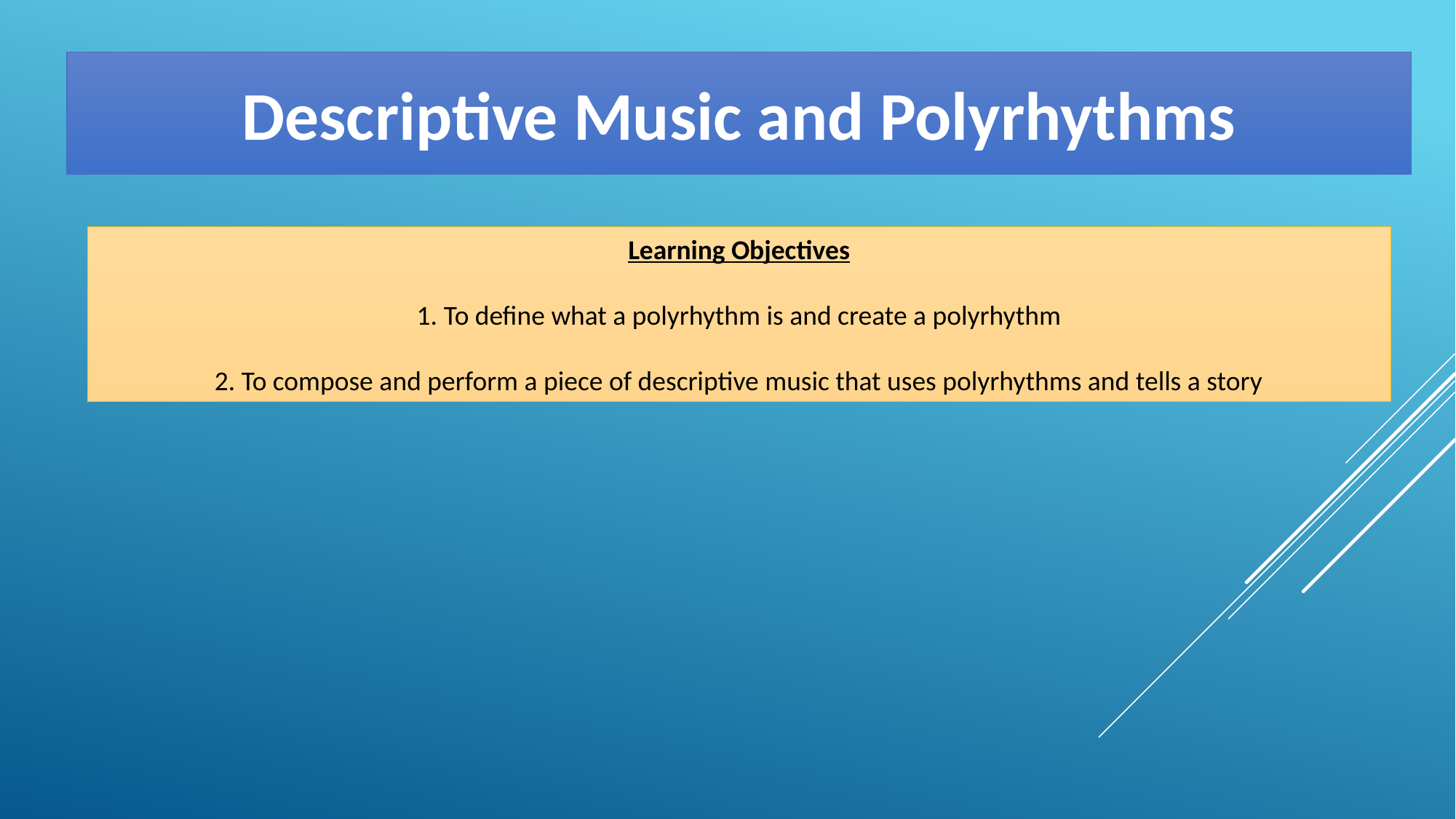

Descriptive Music and Polyrhythms
Learning Objectives

1. To define what a polyrhythm is and create a polyrhythm

2. To compose and perform a piece of descriptive music that uses polyrhythms and tells a story